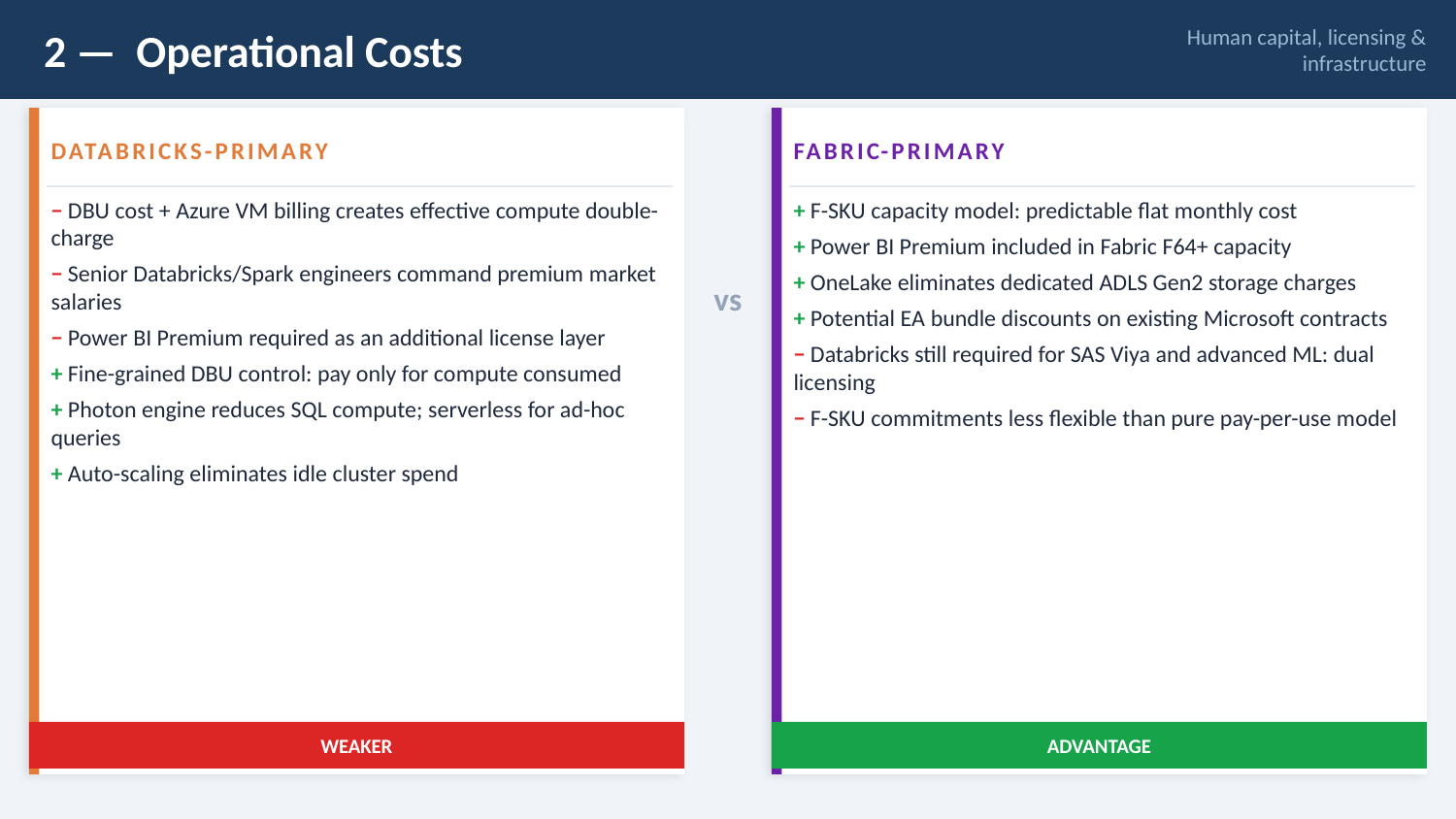

2 —  Operational Costs
Human capital, licensing & infrastructure

DATABRICKS-PRIMARY
FABRIC-PRIMARY

− DBU cost + Azure VM billing creates effective compute double-charge
− Senior Databricks/Spark engineers command premium market salaries
− Power BI Premium required as an additional license layer
+ Fine-grained DBU control: pay only for compute consumed
+ Photon engine reduces SQL compute; serverless for ad-hoc queries
+ Auto-scaling eliminates idle cluster spend
+ F-SKU capacity model: predictable flat monthly cost
+ Power BI Premium included in Fabric F64+ capacity
+ OneLake eliminates dedicated ADLS Gen2 storage charges
+ Potential EA bundle discounts on existing Microsoft contracts
− Databricks still required for SAS Viya and advanced ML: dual licensing
− F-SKU commitments less flexible than pure pay-per-use model
vs

WEAKER

ADVANTAGE